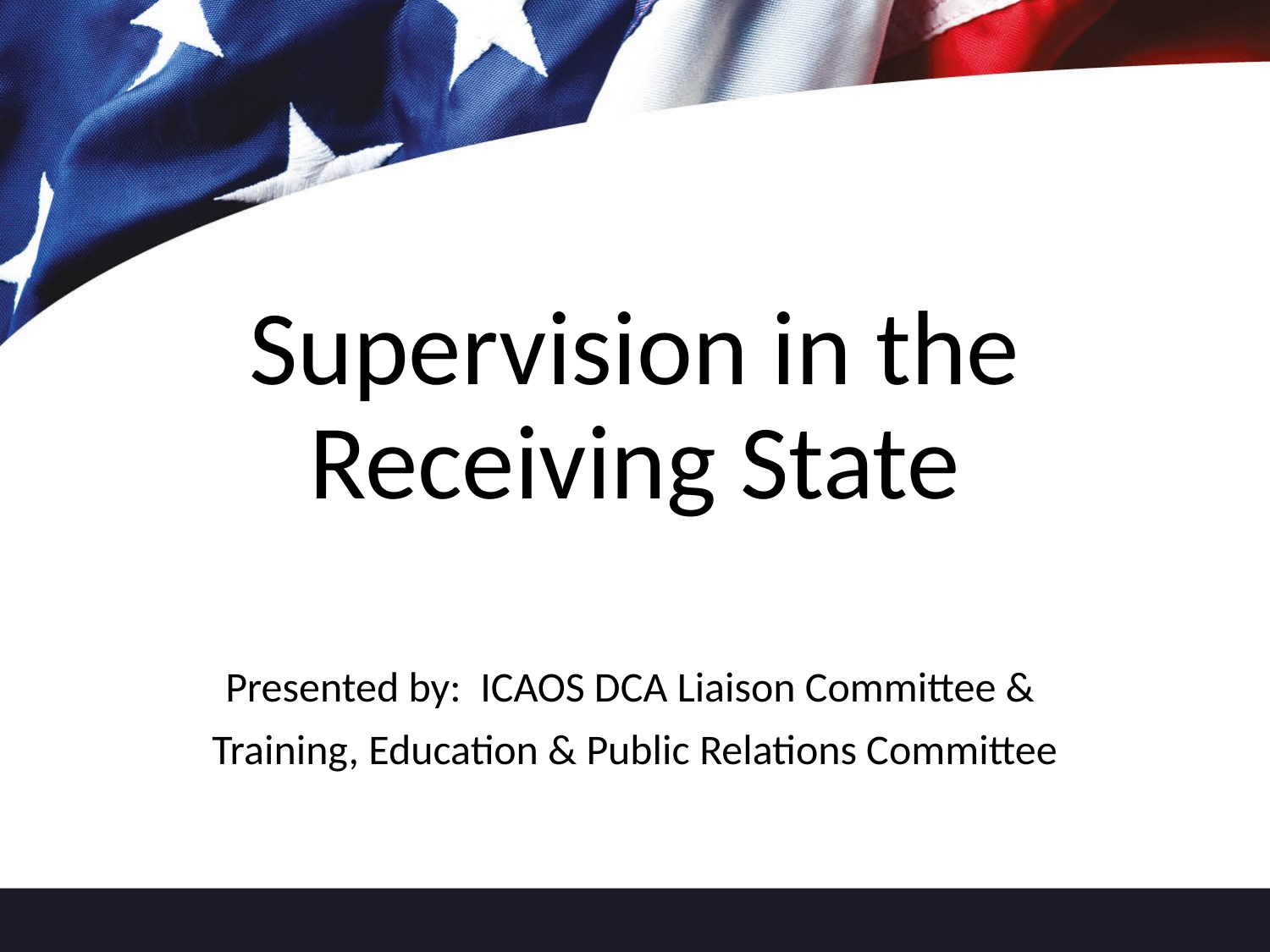

# Supervision in the Receiving State
Presented by:  ICAOS DCA Liaison Committee &
Training, Education & Public Relations Committee